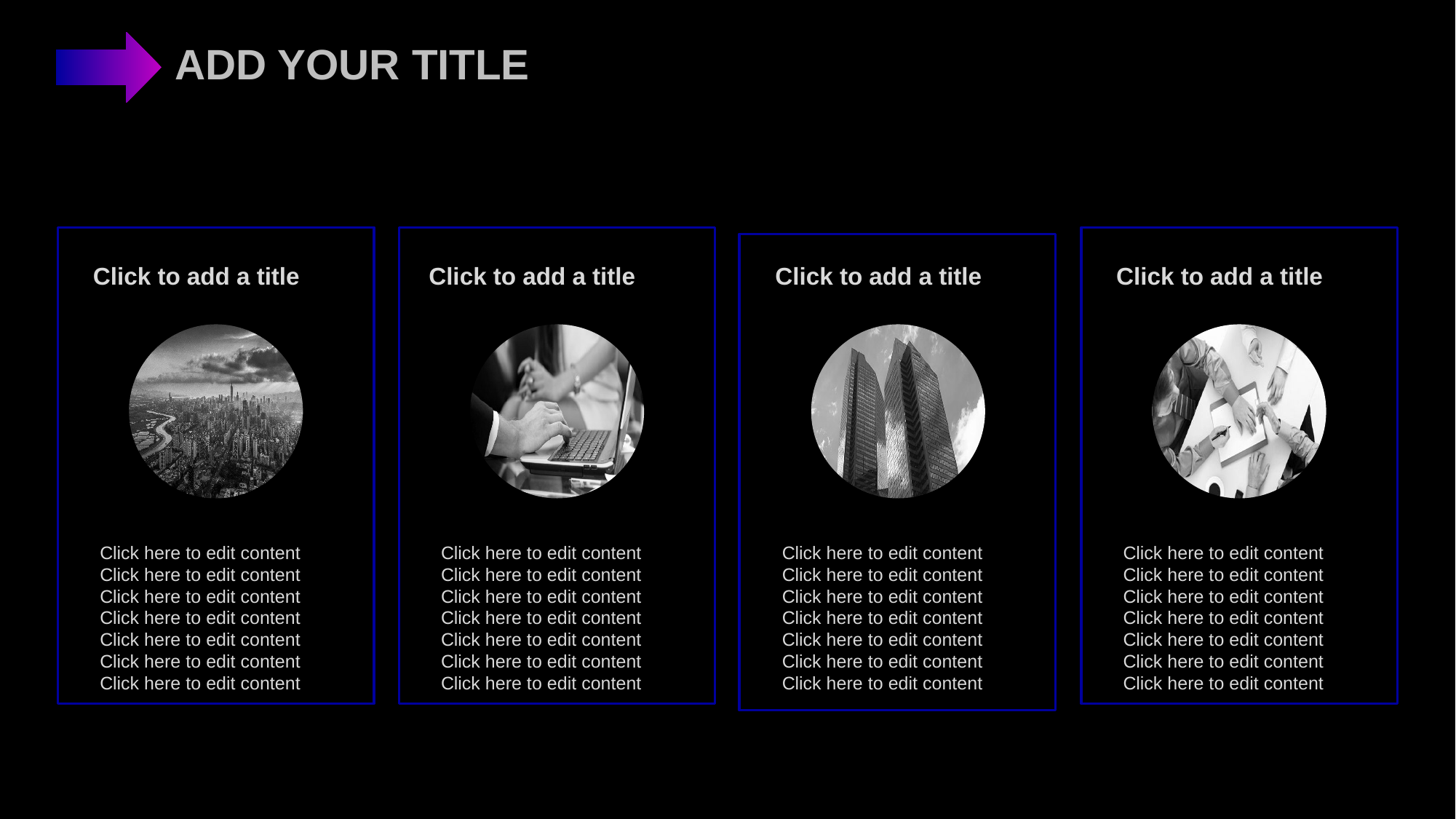

Click to add a title
Click to add a title
Click to add a title
Click to add a title

Click here to edit content Click here to edit content Click here to edit content Click here to edit content Click here to edit content Click here to edit content Click here to edit content

Click here to edit content Click here to edit content Click here to edit content Click here to edit content Click here to edit content Click here to edit content Click here to edit content

Click here to edit content Click here to edit content Click here to edit content Click here to edit content Click here to edit content Click here to edit content Click here to edit content

Click here to edit content Click here to edit content Click here to edit content Click here to edit content Click here to edit content Click here to edit content Click here to edit content